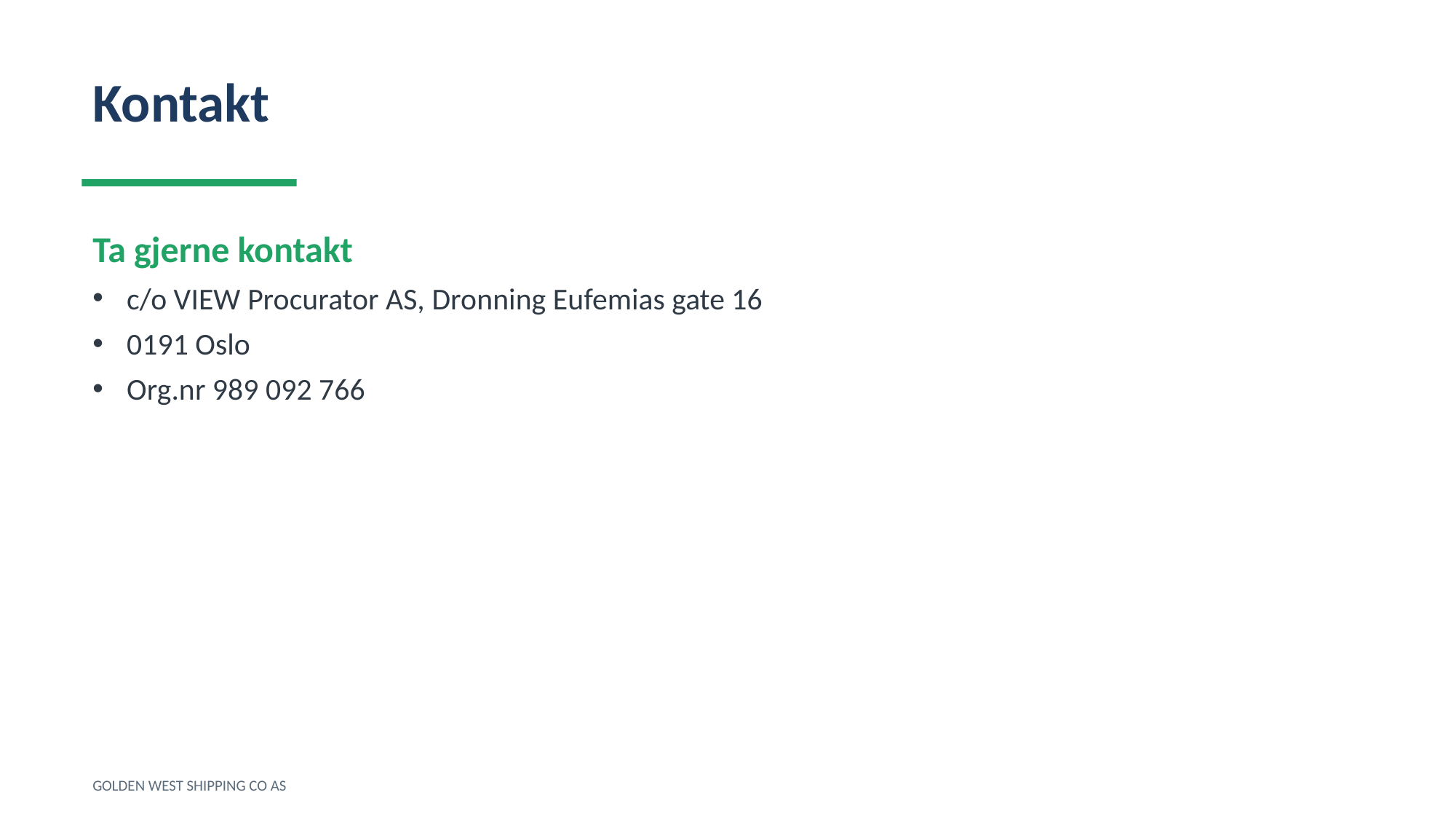

Kontakt

Ta gjerne kontakt
c/o VIEW Procurator AS, Dronning Eufemias gate 16
0191 Oslo
Org.nr 989 092 766
GOLDEN WEST SHIPPING CO AS